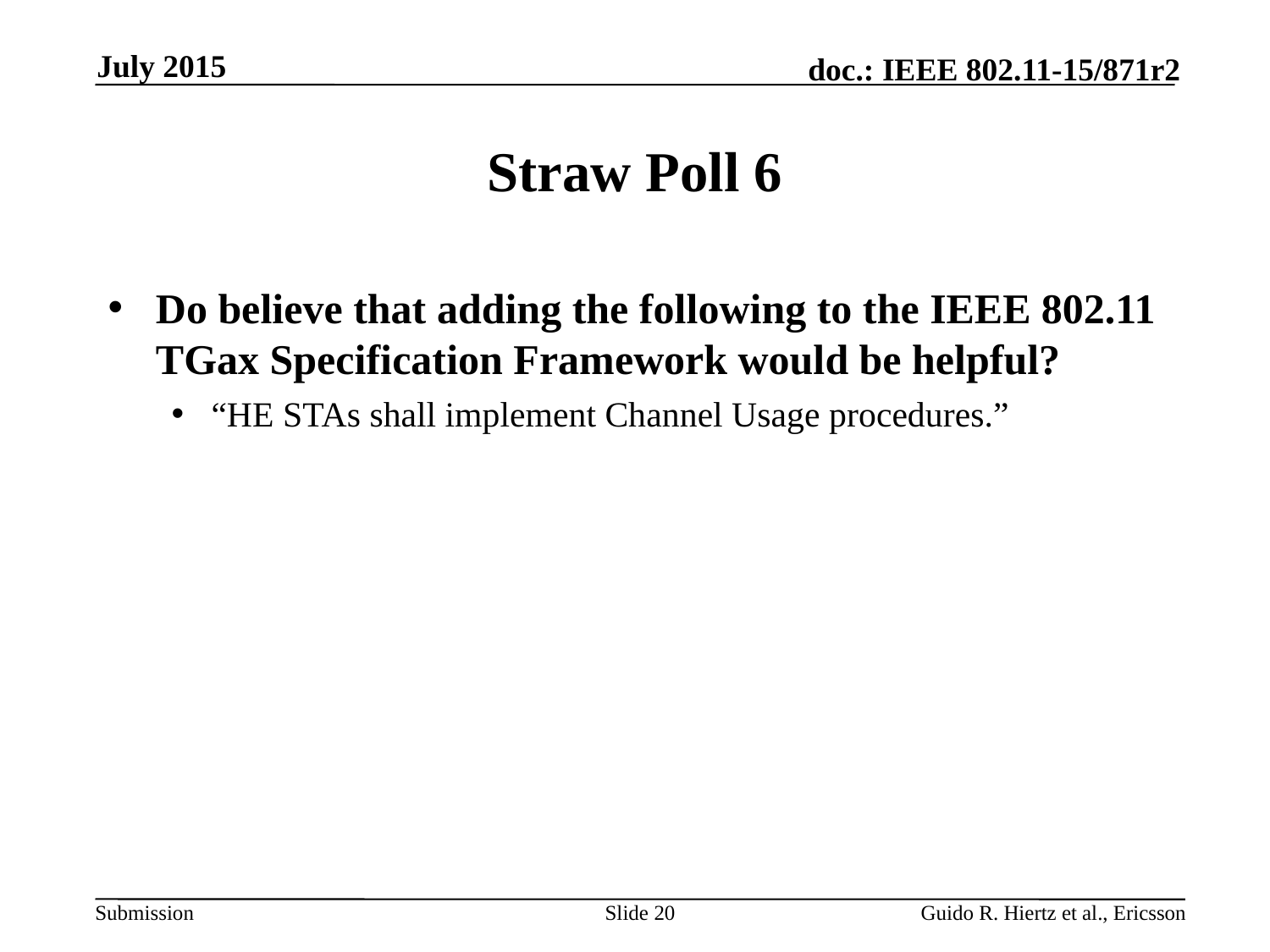

July 2015
# Straw Poll 6
Do believe that adding the following to the IEEE 802.11 TGax Specification Framework would be helpful?
“HE STAs shall implement Channel Usage procedures.”
Slide 20
Guido R. Hiertz et al., Ericsson